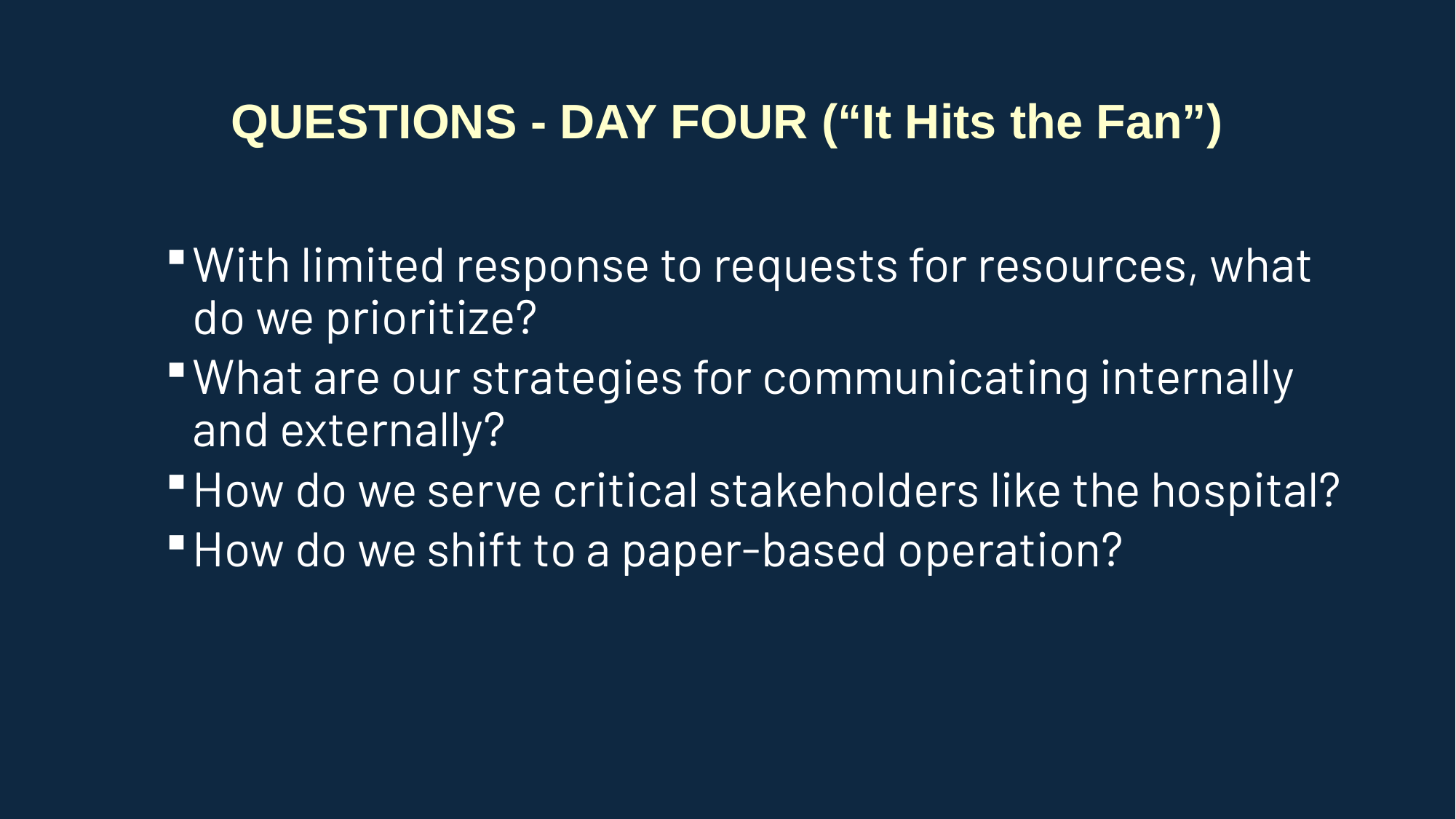

# QUESTIONS - DAY FOUR (“It Hits the Fan”)

With limited response to requests for resources, what do we prioritize?
What are our strategies for communicating internally and externally?
How do we serve critical stakeholders like the hospital?
How do we shift to a paper-based operation?